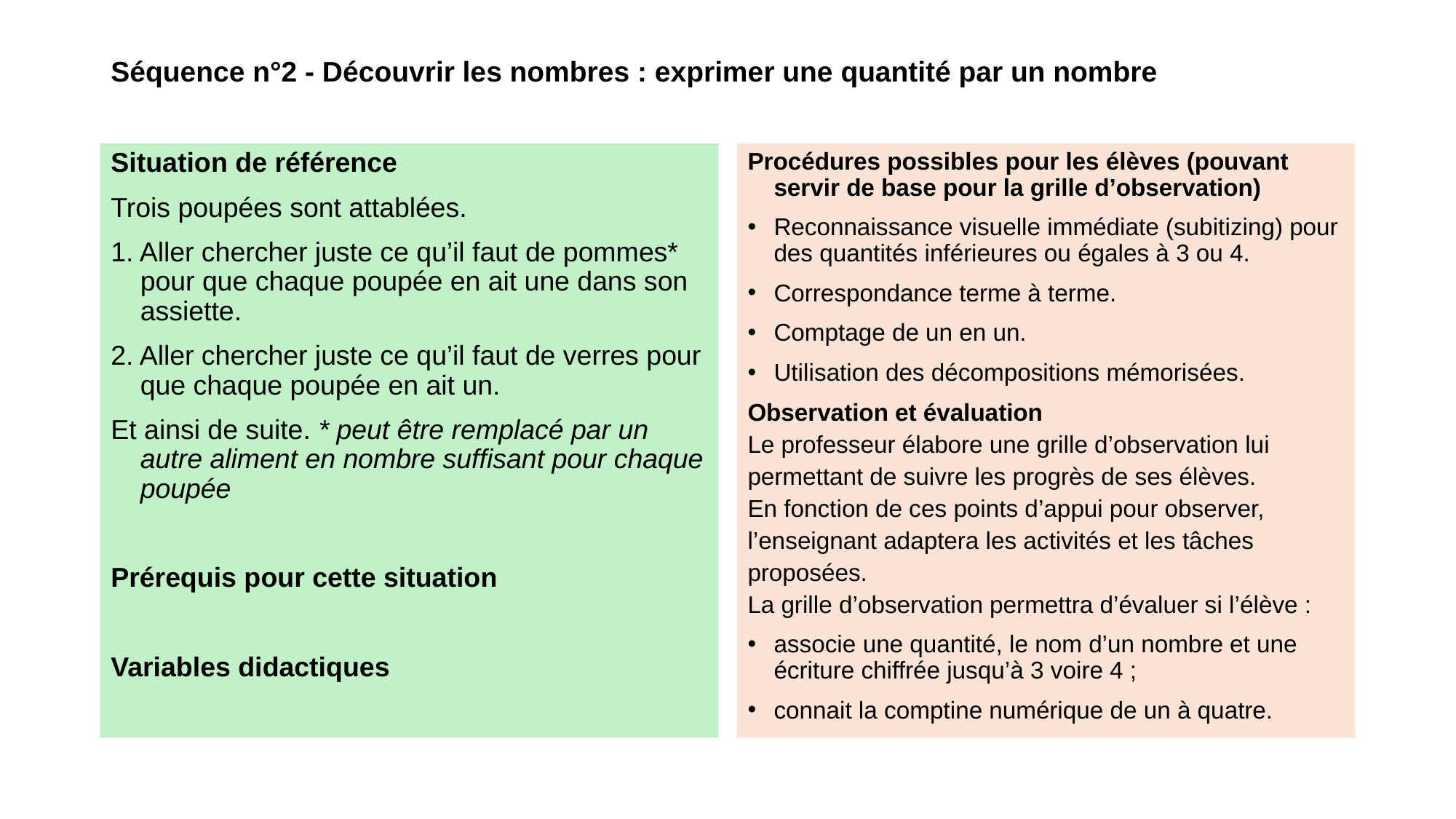

# Séquence n°2 - Découvrir les nombres : exprimer une quantité par un nombre
Situation de référence
Trois poupées sont attablées.
1. Aller chercher juste ce qu’il faut de pommes* pour que chaque poupée en ait une dans son assiette.
2. Aller chercher juste ce qu’il faut de verres pour que chaque poupée en ait un.
Et ainsi de suite. * peut être remplacé par un autre aliment en nombre suffisant pour chaque poupée

Prérequis pour cette situation

Variables didactiques

Procédures possibles pour les élèves (pouvant servir de base pour la grille d’observation)
Reconnaissance visuelle immédiate (subitizing) pour des quantités inférieures ou égales à 3 ou 4.
Correspondance terme à terme.
Comptage de un en un.
Utilisation des décompositions mémorisées.
Observation et évaluation
Le professeur élabore une grille d’observation lui permettant de suivre les progrès de ses élèves.
En fonction de ces points d’appui pour observer, l’enseignant adaptera les activités et les tâches proposées.
La grille d’observation permettra d’évaluer si l’élève :
associe une quantité, le nom d’un nombre et une écriture chiffrée jusqu’à 3 voire 4 ;
connait la comptine numérique de un à quatre.